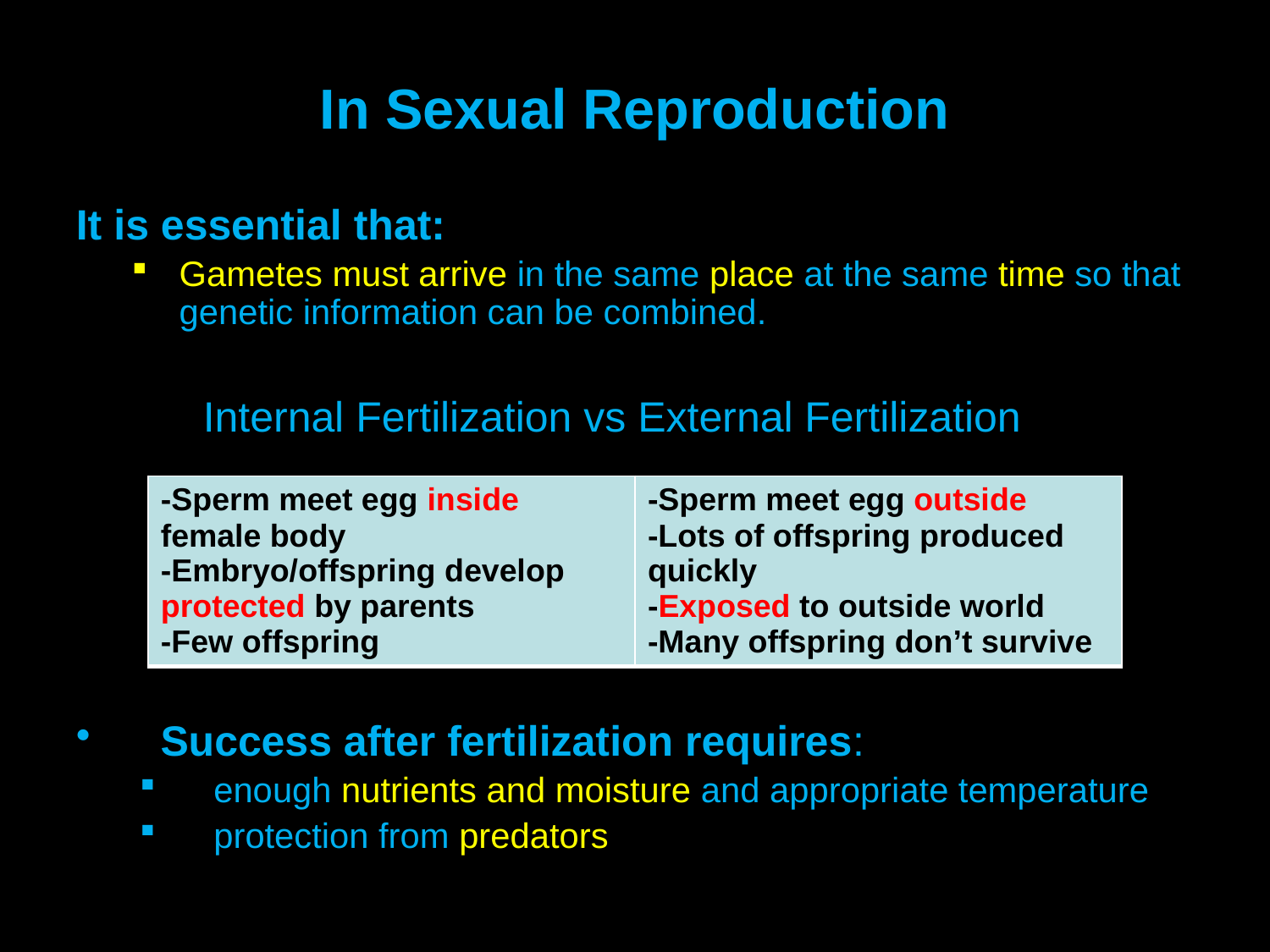

In Sexual Reproduction

It is essential that:
Gametes must arrive in the same place at the same time so that genetic information can be combined.

	Internal Fertilization vs External Fertilization

Success after fertilization requires:
enough nutrients and moisture and appropriate temperature
protection from predators
| -Sperm meet egg inside female body -Embryo/offspring develop protected by parents -Few offspring | -Sperm meet egg outside -Lots of offspring produced quickly -Exposed to outside world -Many offspring don’t survive |
| --- | --- |